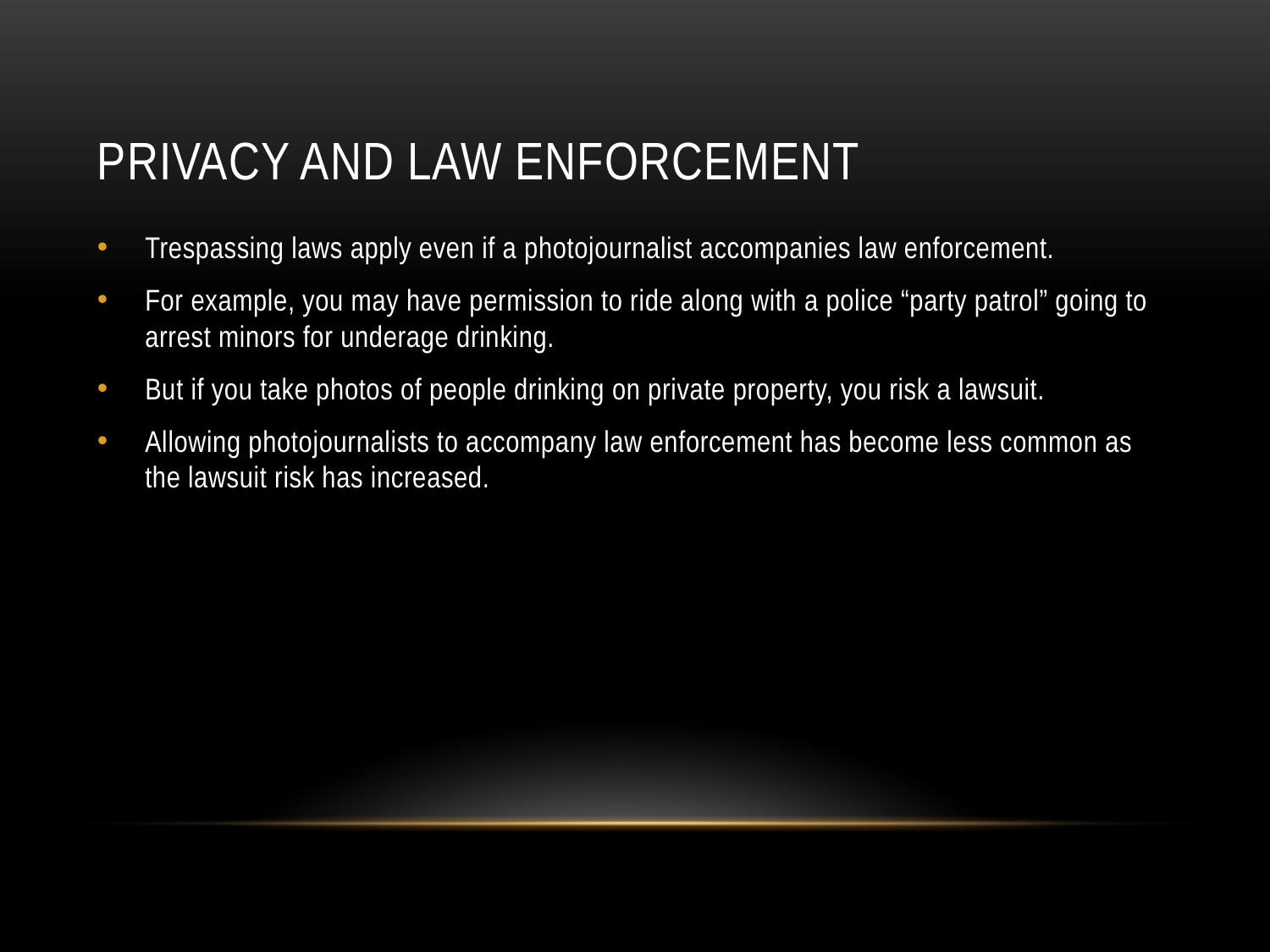

# Privacy and law enforcement
Trespassing laws apply even if a photojournalist accompanies law enforcement.
For example, you may have permission to ride along with a police “party patrol” going to arrest minors for underage drinking.
But if you take photos of people drinking on private property, you risk a lawsuit.
Allowing photojournalists to accompany law enforcement has become less common as the lawsuit risk has increased.